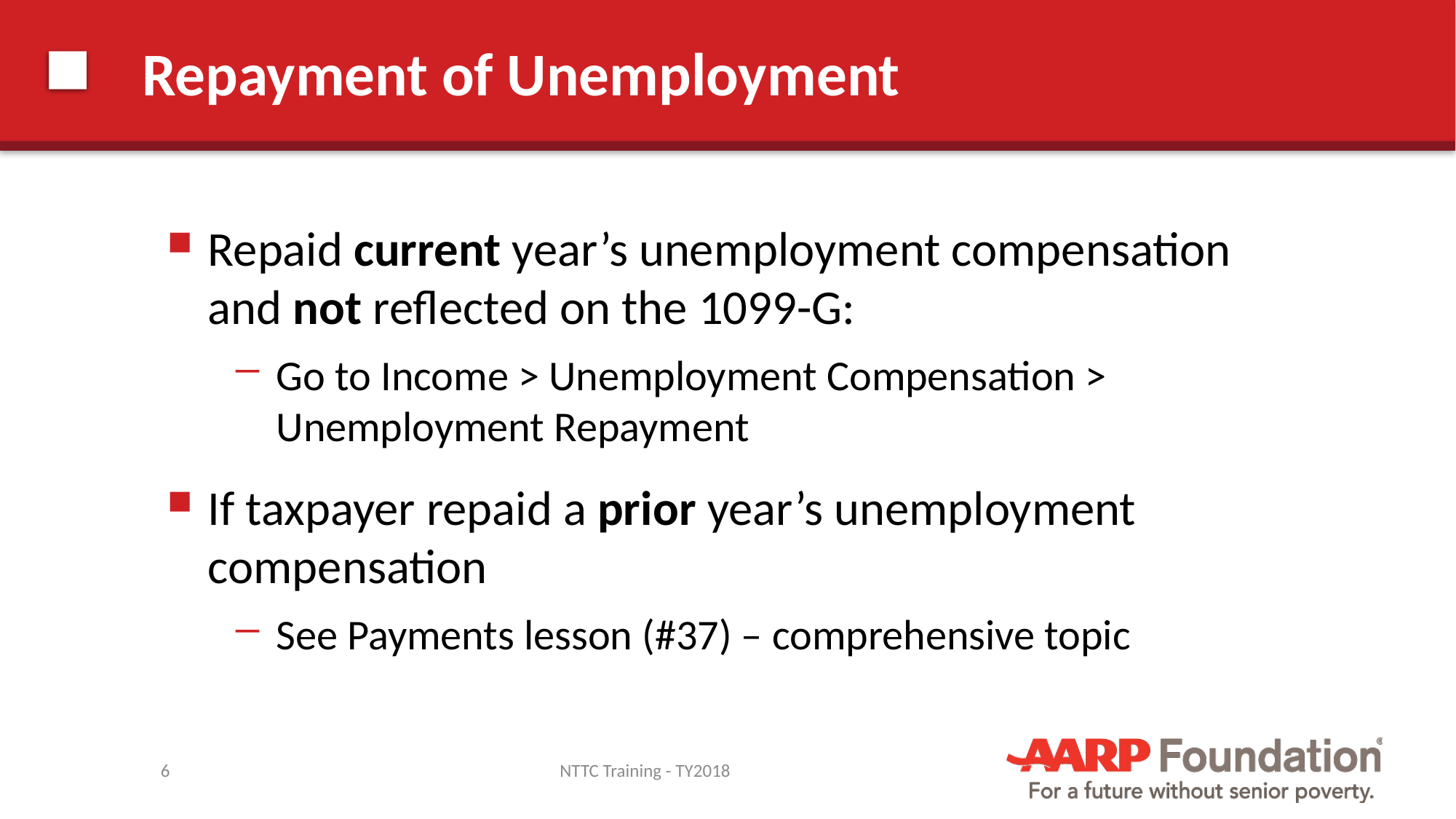

# Repayment of Unemployment
Repaid current year’s unemployment compensation and not reflected on the 1099-G:
Go to Income > Unemployment Compensation > Unemployment Repayment
If taxpayer repaid a prior year’s unemployment compensation
See Payments lesson (#37) – comprehensive topic

6
NTTC Training - TY2018